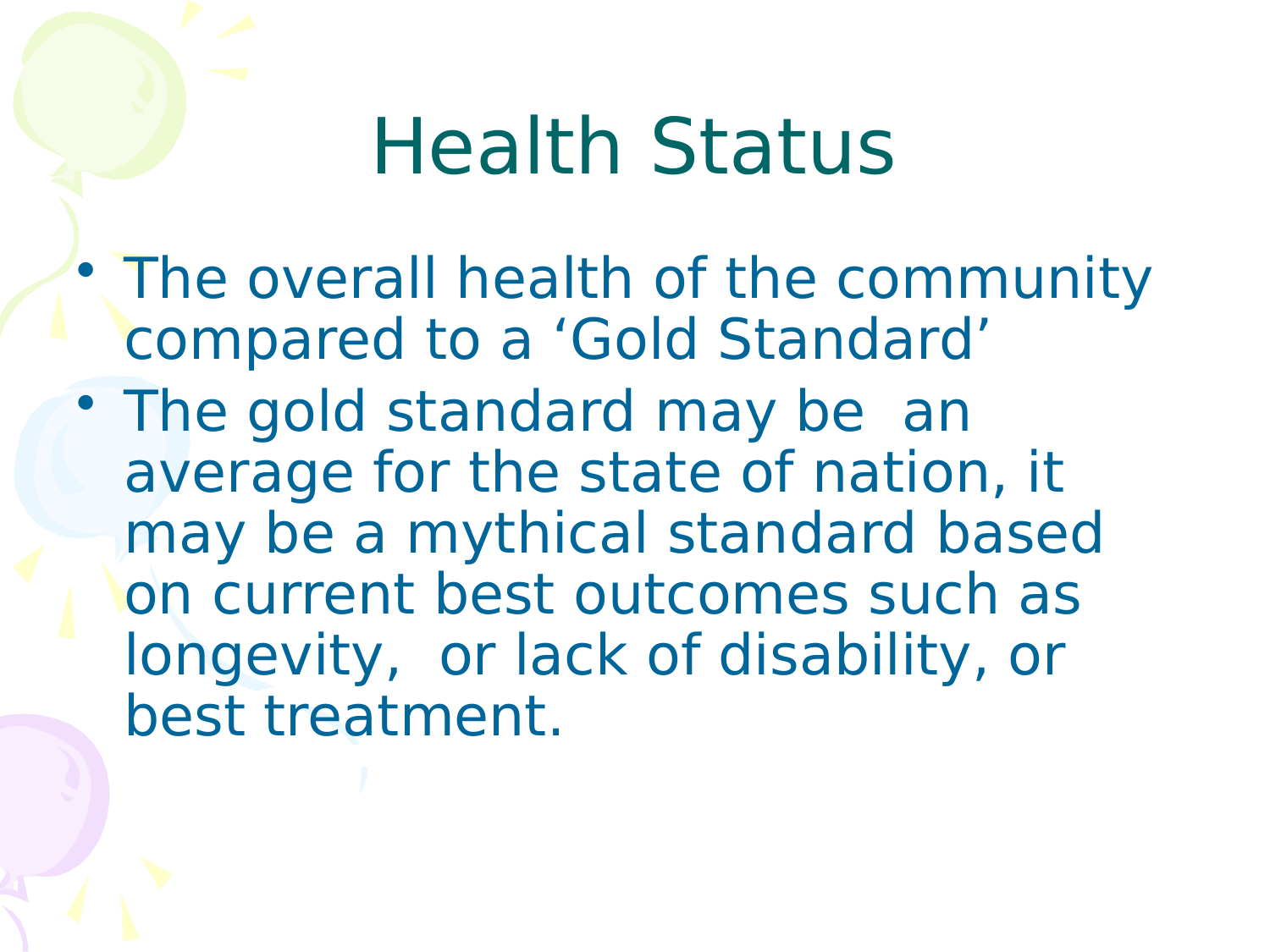

# Health Status
The overall health of the community compared to a ‘Gold Standard’
The gold standard may be  an average for the state of nation, it may be a mythical standard based on current best outcomes such as longevity,  or lack of disability, or best treatment.